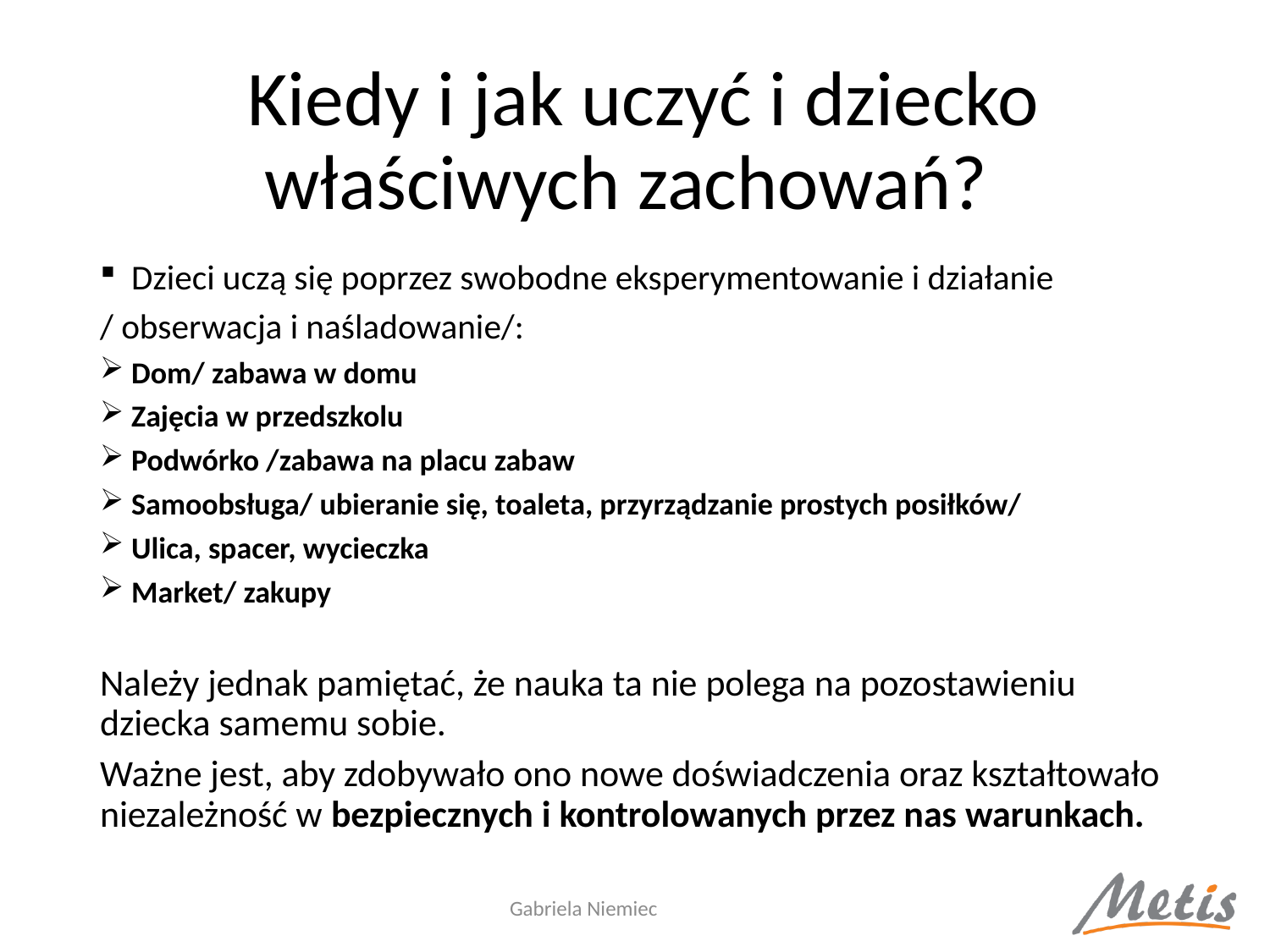

# Kiedy i jak uczyć i dziecko właściwych zachowań?
Dzieci uczą się poprzez swobodne eksperymentowanie i działanie
/ obserwacja i naśladowanie/:
Dom/ zabawa w domu
Zajęcia w przedszkolu
Podwórko /zabawa na placu zabaw
Samoobsługa/ ubieranie się, toaleta, przyrządzanie prostych posiłków/
Ulica, spacer, wycieczka
Market/ zakupy

Należy jednak pamiętać, że nauka ta nie polega na pozostawieniu dziecka samemu sobie.
Ważne jest, aby zdobywało ono nowe doświadczenia oraz kształtowało niezależność w bezpiecznych i kontrolowanych przez nas warunkach.
Gabriela Niemiec